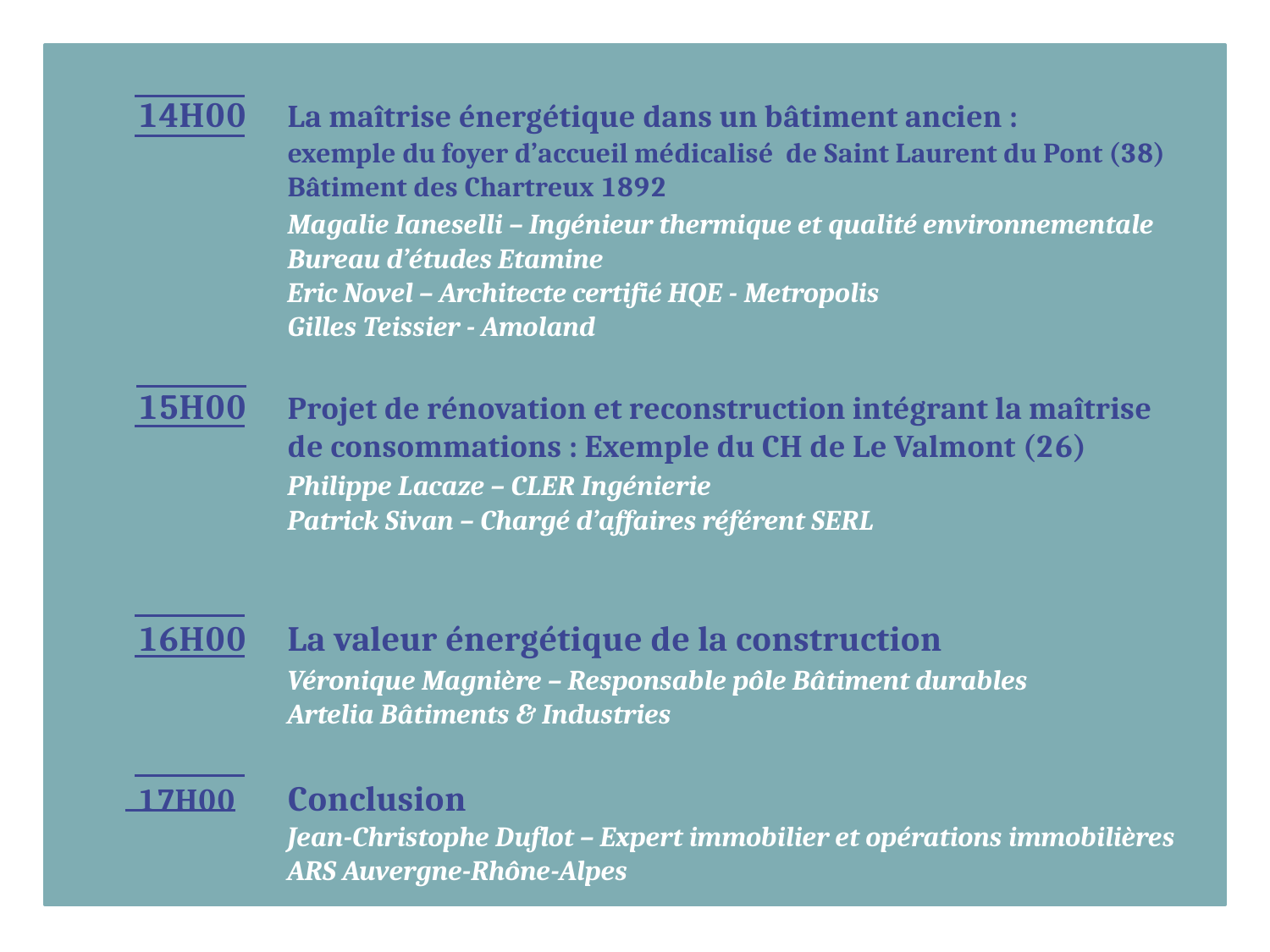

14H00 	La maîtrise énergétique dans un bâtiment ancien :
	exemple du foyer d’accueil médicalisé  de Saint Laurent du Pont (38)
	Bâtiment des Chartreux 1892
	Magalie Ianeselli – Ingénieur thermique et qualité environnementale
	Bureau d’études Etamine
	Eric Novel – Architecte certifié HQE - Metropolis
	Gilles Teissier - Amoland

15H00	Projet de rénovation et reconstruction intégrant la maîtrise 	de consommations : Exemple du CH de Le Valmont (26)
	Philippe Lacaze – CLER Ingénierie
	Patrick Sivan – Chargé d’affaires référent SERL

16H00	La valeur énergétique de la construction
	Véronique Magnière – Responsable pôle Bâtiment durables
	Artelia Bâtiments & Industries

17H00	Conclusion
	Jean-Christophe Duflot – Expert immobilier et opérations immobilières
	ARS Auvergne-Rhône-Alpes